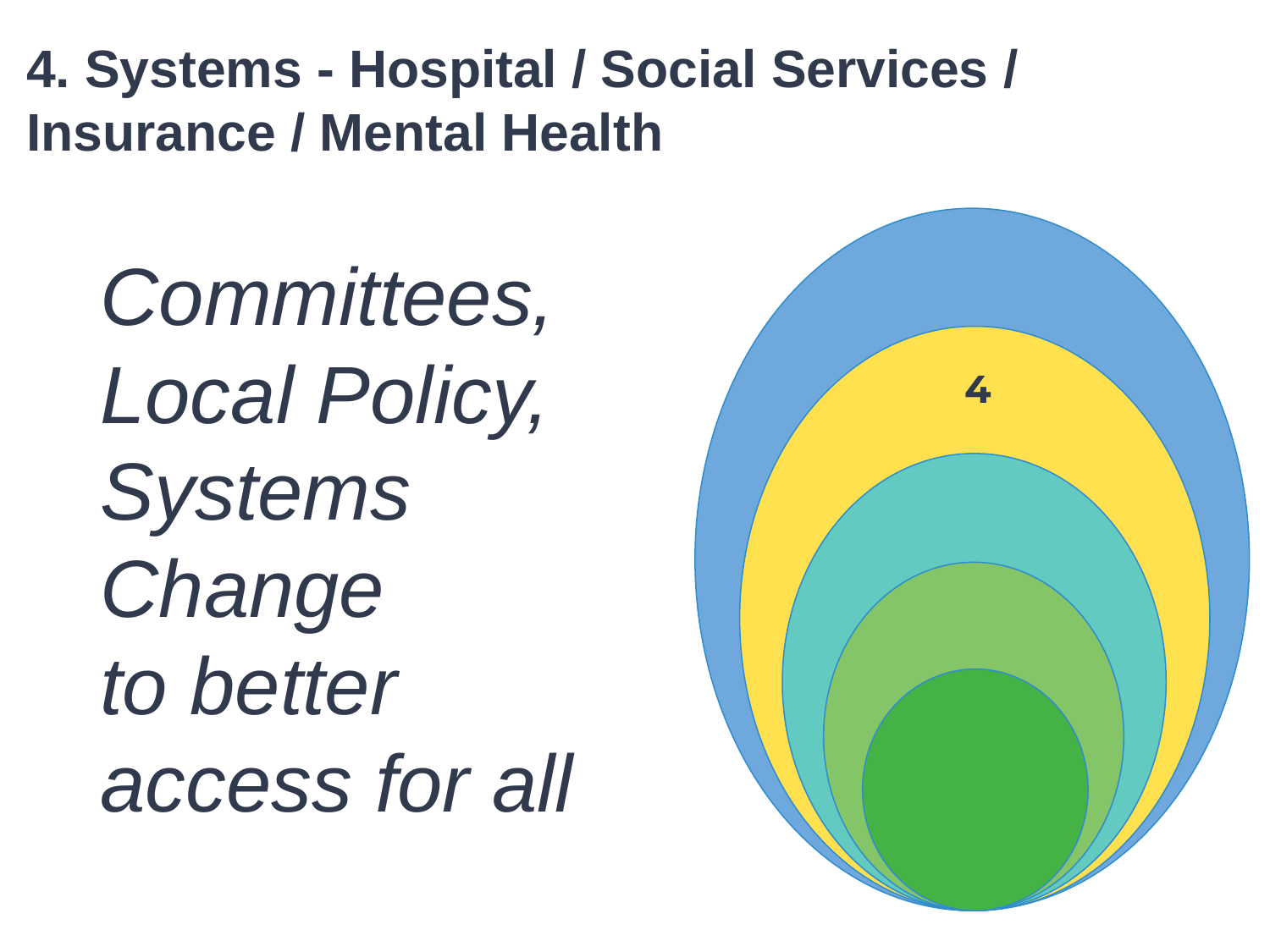

4. Systems - Hospital / Social Services / Insurance / Mental Health

4

Committees, Local Policy, Systems Change
to better access for all